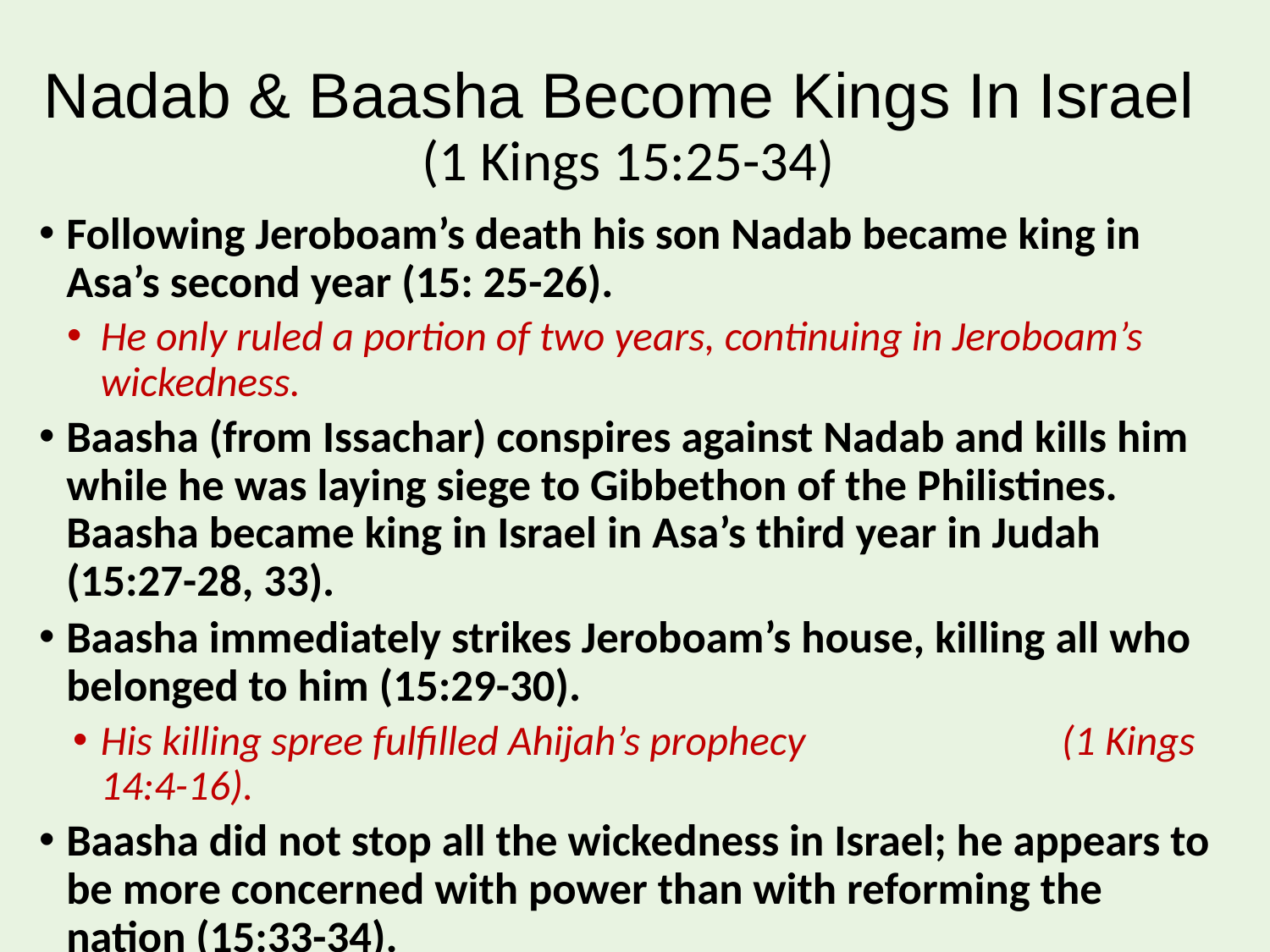

# Nadab & Baasha Become Kings In Israel (1 Kings 15:25-34)
Following Jeroboam’s death his son Nadab became king in Asa’s second year (15: 25-26).
He only ruled a portion of two years, continuing in Jeroboam’s wickedness.
Baasha (from Issachar) conspires against Nadab and kills him while he was laying siege to Gibbethon of the Philistines. Baasha became king in Israel in Asa’s third year in Judah (15:27-28, 33).
Baasha immediately strikes Jeroboam’s house, killing all who belonged to him (15:29-30).
His killing spree fulfilled Ahijah’s prophecy                           (1 Kings 14:4-16).
Baasha did not stop all the wickedness in Israel; he appears to be more concerned with power than with reforming the nation (15:33-34).